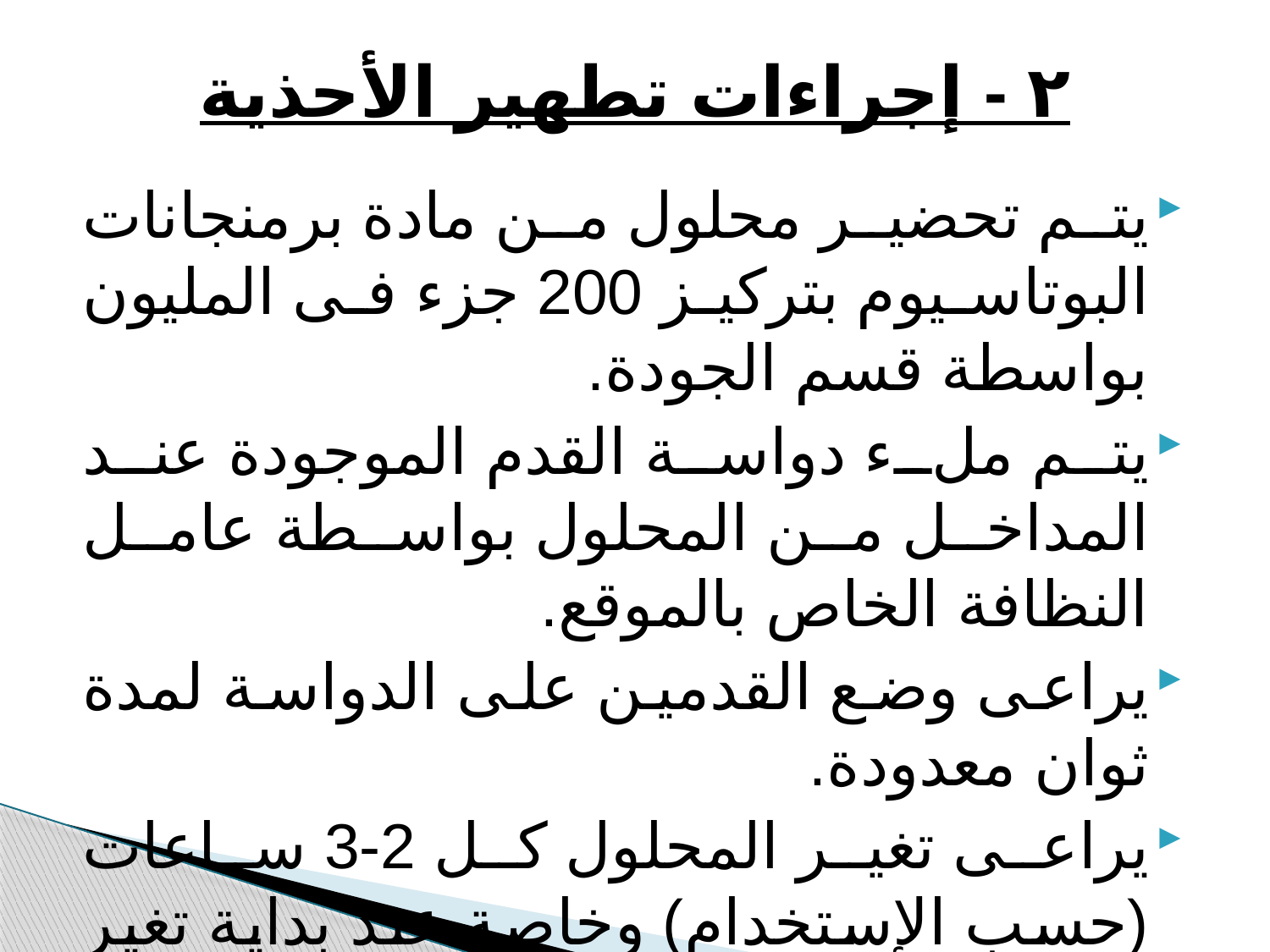

# ٢ - إجراءات تطهير الأحذية
يتم تحضير محلول من مادة برمنجانات البوتاسيوم بتركيز 200 جزء فى المليون بواسطة قسم الجودة.
يتم ملء دواسة القدم الموجودة عند المداخل من المحلول بواسطة عامل النظافة الخاص بالموقع.
يراعى وضع القدمين على الدواسة لمدة ثوان معدودة.
يراعى تغير المحلول كل 2-3 ساعات (حسب الإستخدام) وخاصة عند بداية تغير لون المحلول البنفسجى الفاتح إلى اللون البنى الفاتح.